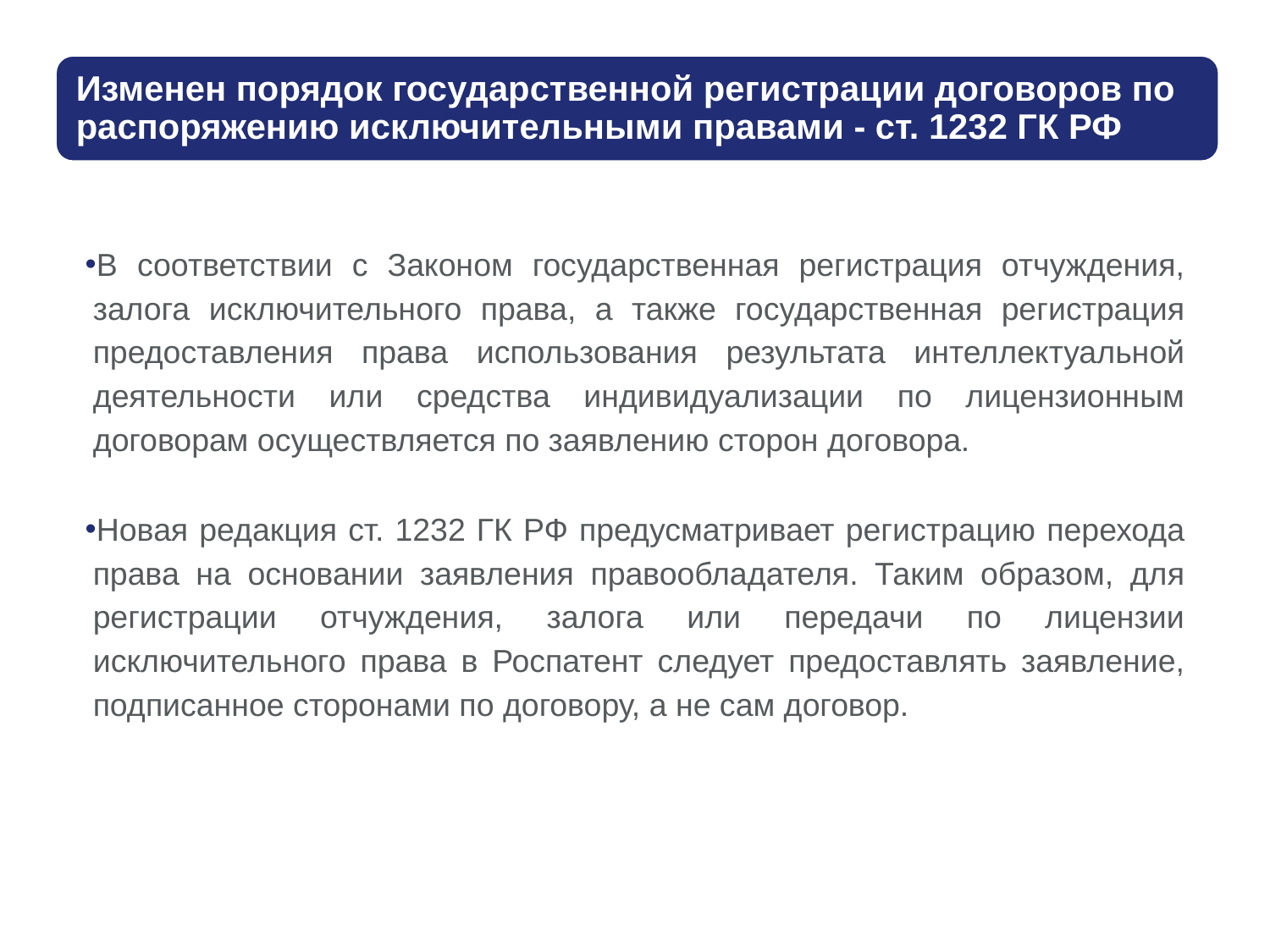

Изменен порядок государственной регистрации договоров по распоряжению исключительными правами - ст. 1232 ГК РФ
В соответствии с Законом государственная регистрация отчуждения, залога исключительного права, а также государственная регистрация предоставления права использования результата интеллектуальной деятельности или средства индивидуализации по лицензионным договорам осуществляется по заявлению сторон договора.
Новая редакция ст. 1232 ГК РФ предусматривает регистрацию перехода права на основании заявления правообладателя. Таким образом, для регистрации отчуждения, залога или передачи по лицензии исключительного права в Роспатент следует предоставлять заявление, подписанное сторонами по договору, а не сам договор.